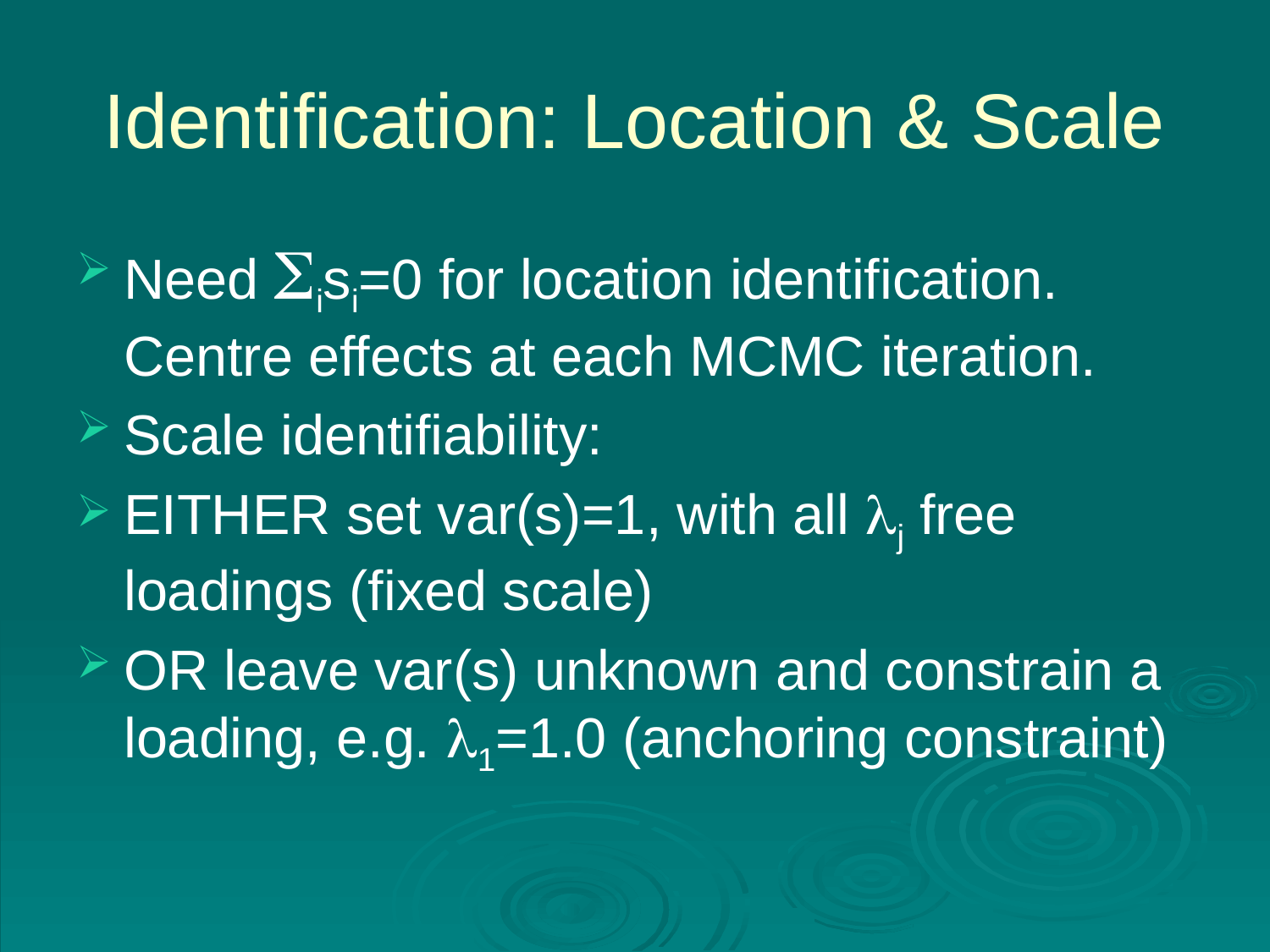

# Identification: Location & Scale
Need Σisi=0 for location identification. Centre effects at each MCMC iteration.
Scale identifiability:
EITHER set var(s)=1, with all λj free loadings (fixed scale)
OR leave var(s) unknown and constrain a loading, e.g. λ1=1.0 (anchoring constraint)